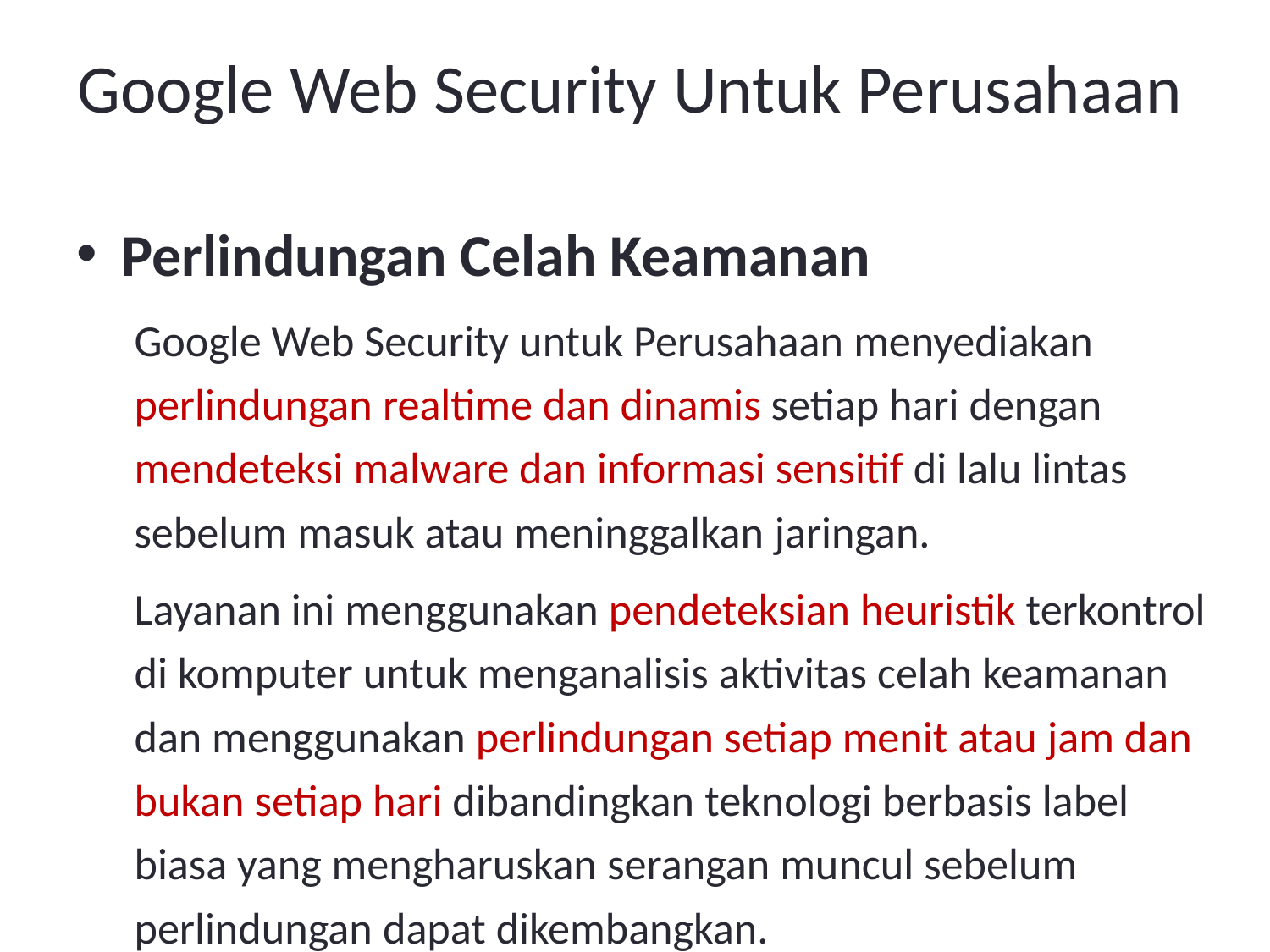

# Google Web Security Untuk Perusahaan
Perlindungan Celah Keamanan
Google Web Security untuk Perusahaan menyediakan perlindungan realtime dan dinamis setiap hari dengan mendeteksi malware dan informasi sensitif di lalu lintas sebelum masuk atau meninggalkan jaringan.
Layanan ini menggunakan pendeteksian heuristik terkontrol di komputer untuk menganalisis aktivitas celah keamanan dan menggunakan perlindungan setiap menit atau jam dan bukan setiap hari dibandingkan teknologi berbasis label biasa yang mengharuskan serangan muncul sebelum perlindungan dapat dikembangkan.